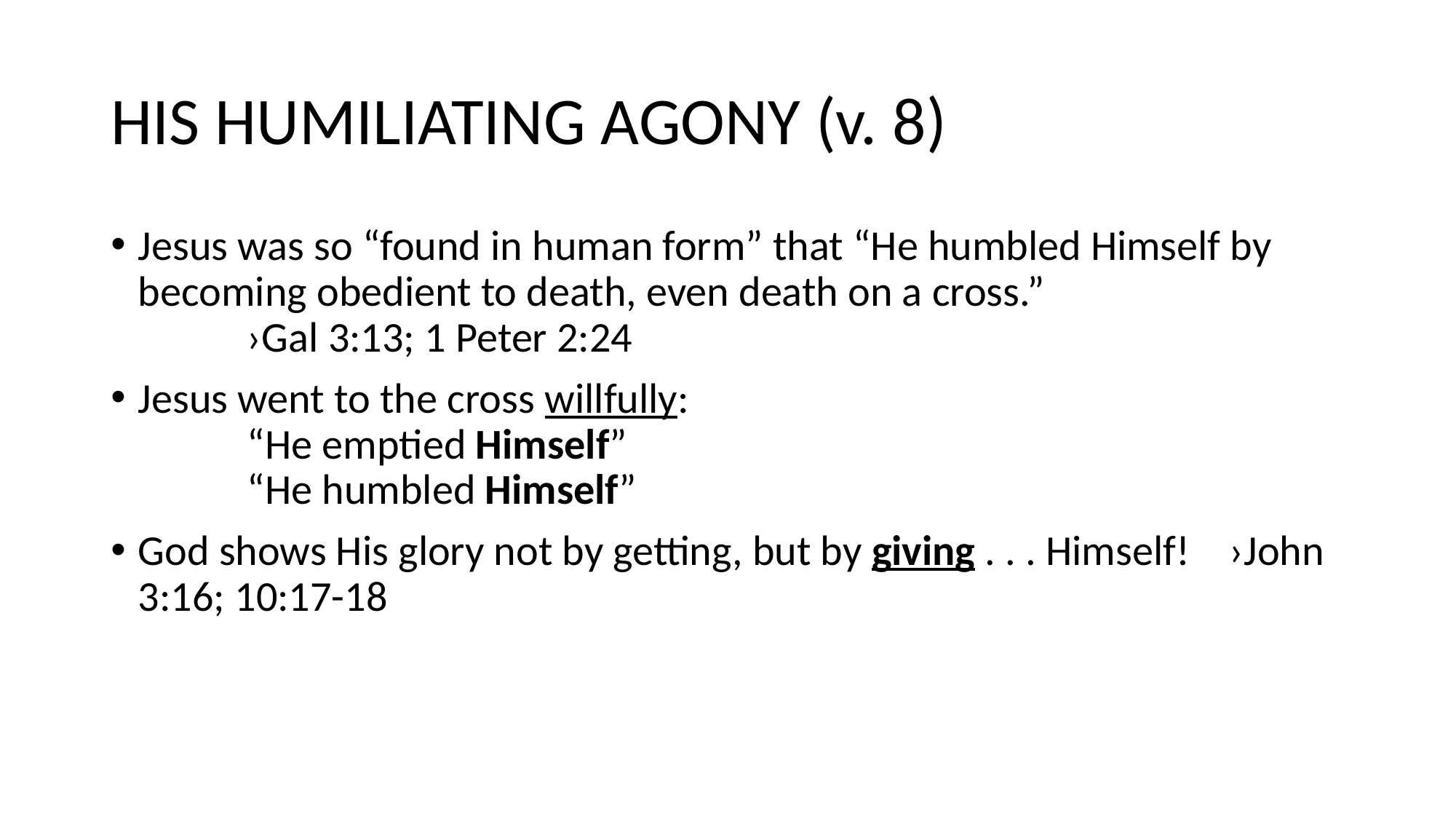

# HIS HUMILIATING AGONY (v. 8)
Jesus was so “found in human form” that “He humbled Himself by becoming obedient to death, even death on a cross.”				›Gal 3:13; 1 Peter 2:24
Jesus went to the cross willfully:							“He emptied Himself”								“He humbled Himself”
God shows His glory not by getting, but by giving . . . Himself! 	›John 3:16; 10:17-18